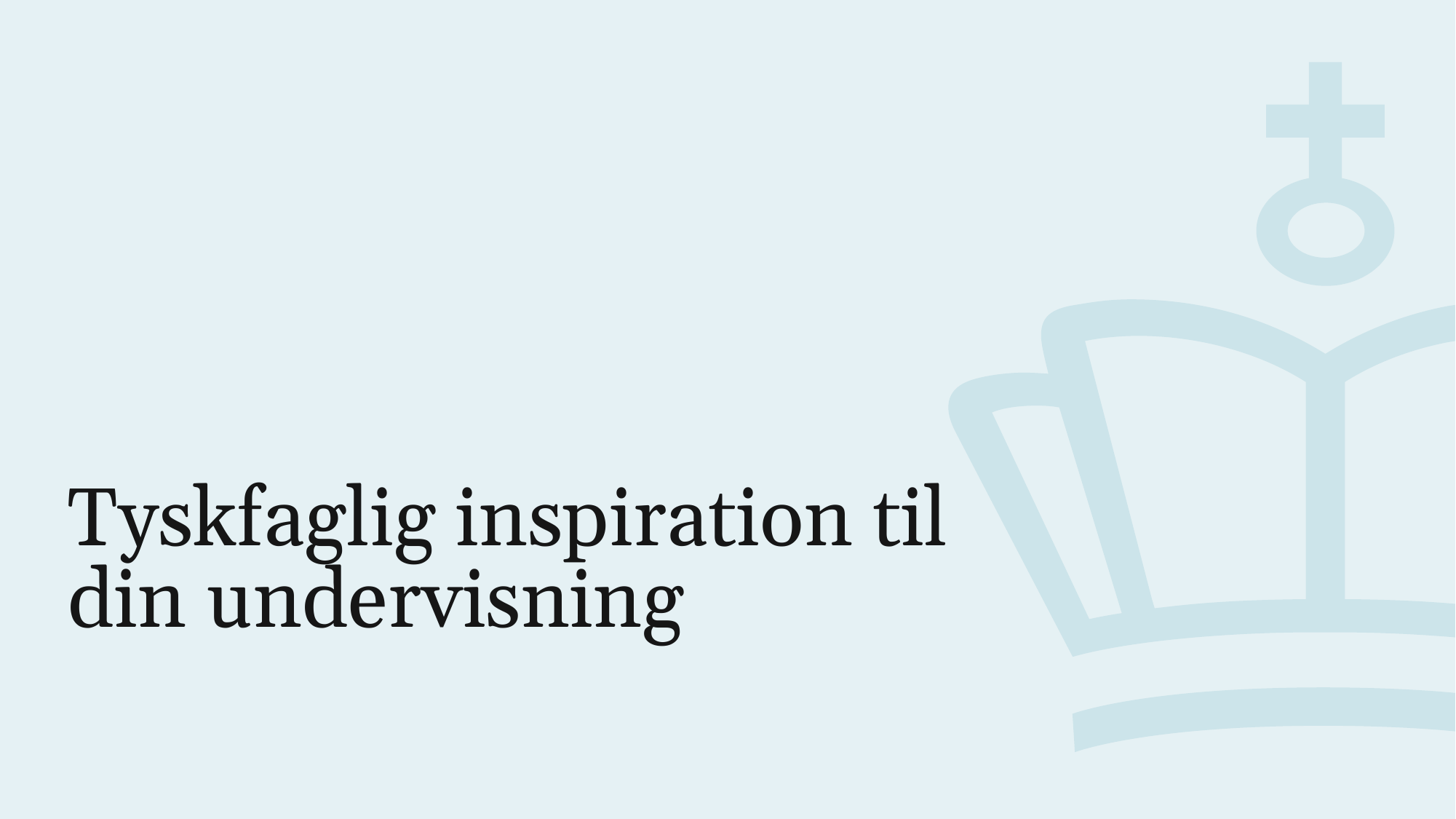

# Tyskfaglig inspiration til din undervisning
4. maj 2023
31
Klar til den mundtlige prøve i engelsk